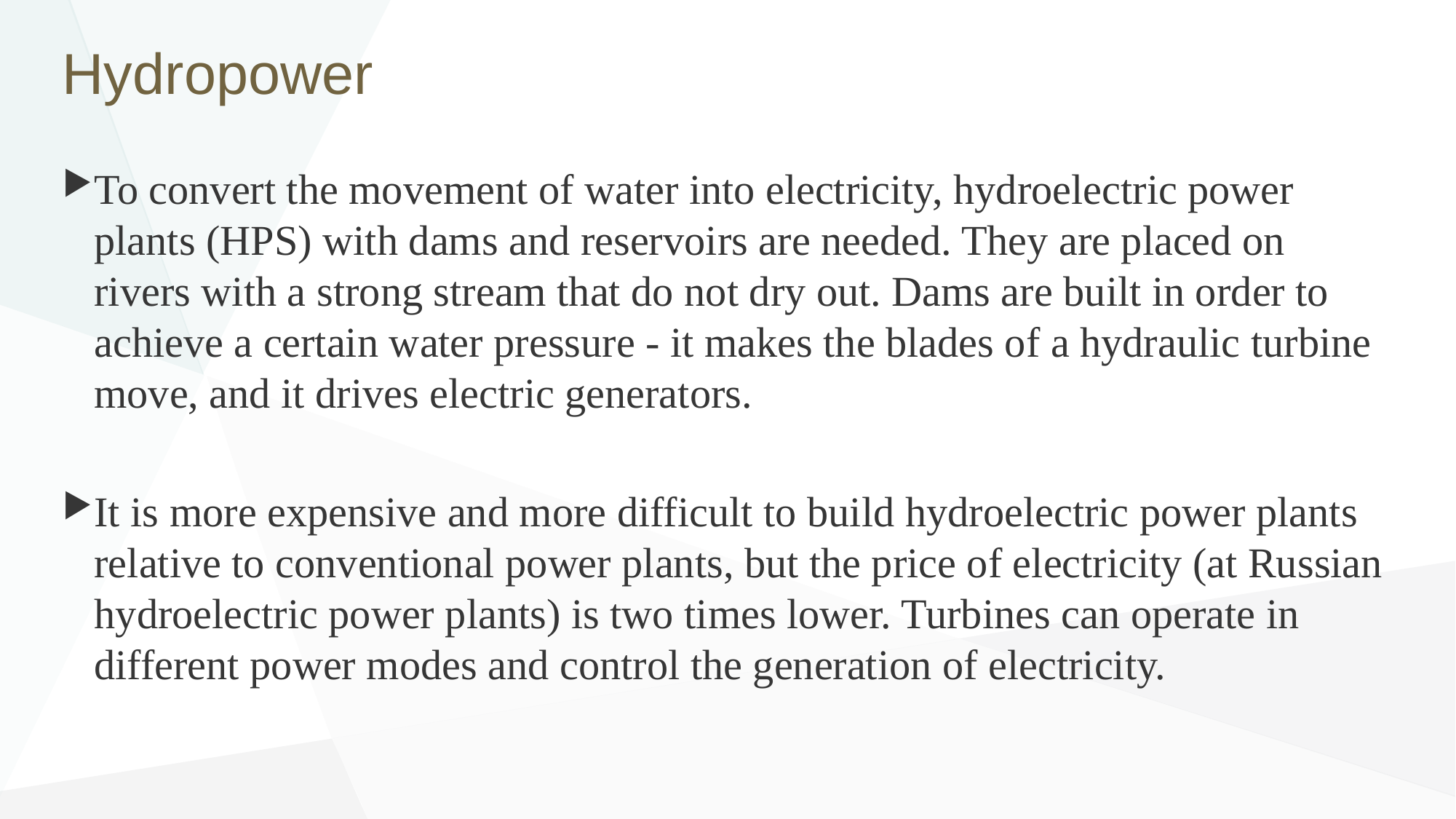

# Hydropower
To convert the movement of water into electricity, hydroelectric power plants (HPS) with dams and reservoirs are needed. They are placed on rivers with a strong stream that do not dry out. Dams are built in order to achieve a certain water pressure - it makes the blades of a hydraulic turbine move, and it drives electric generators.

It is more expensive and more difficult to build hydroelectric power plants relative to conventional power plants, but the price of electricity (at Russian hydroelectric power plants) is two times lower. Turbines can operate in different power modes and control the generation of electricity.